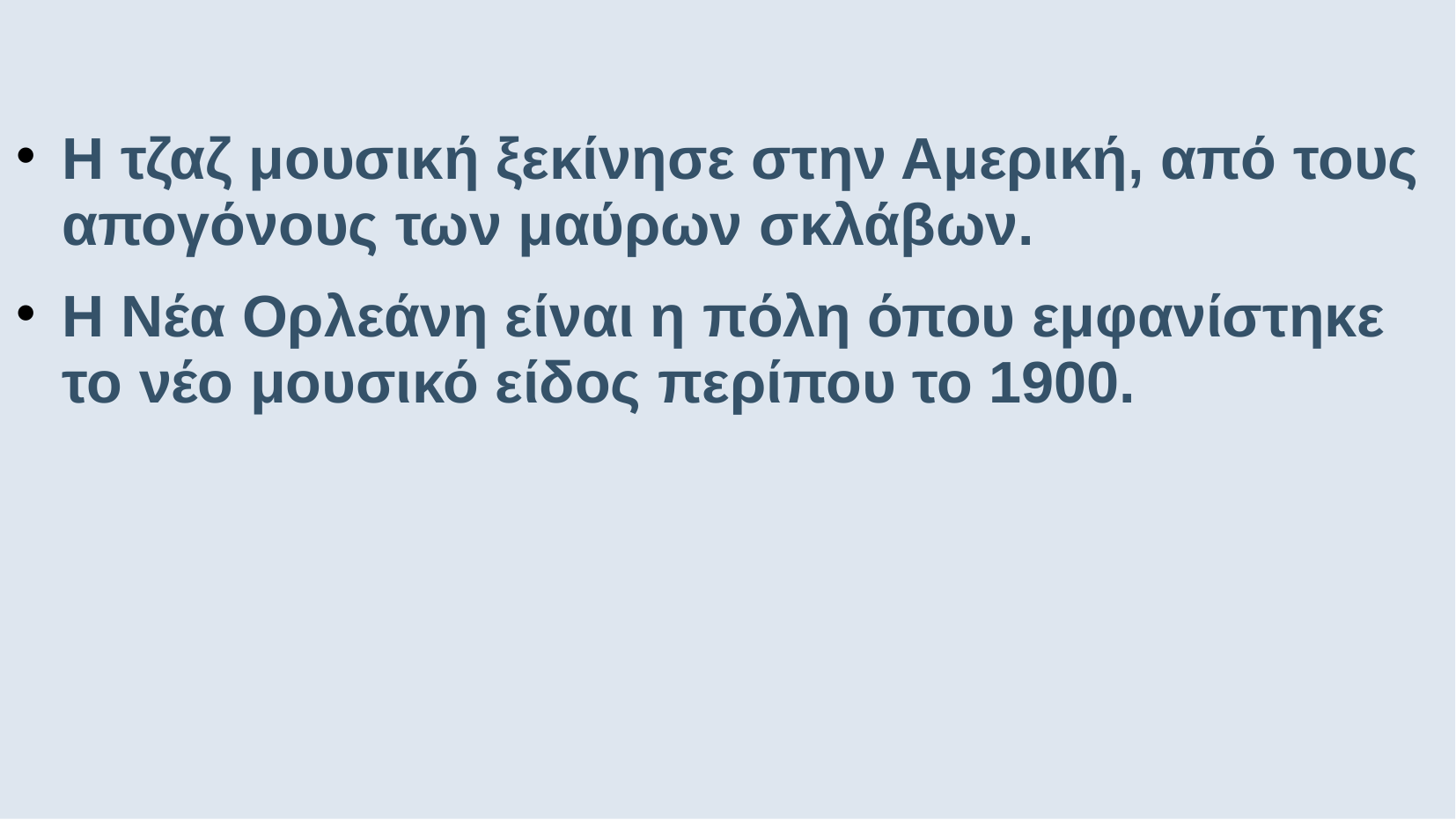

Η τζαζ μουσική ξεκίνησε στην Αμερική, από τους απογόνους των μαύρων σκλάβων.
Η Νέα Ορλεάνη είναι η πόλη όπου εμφανίστηκε το νέο μουσικό είδος περίπου το 1900.